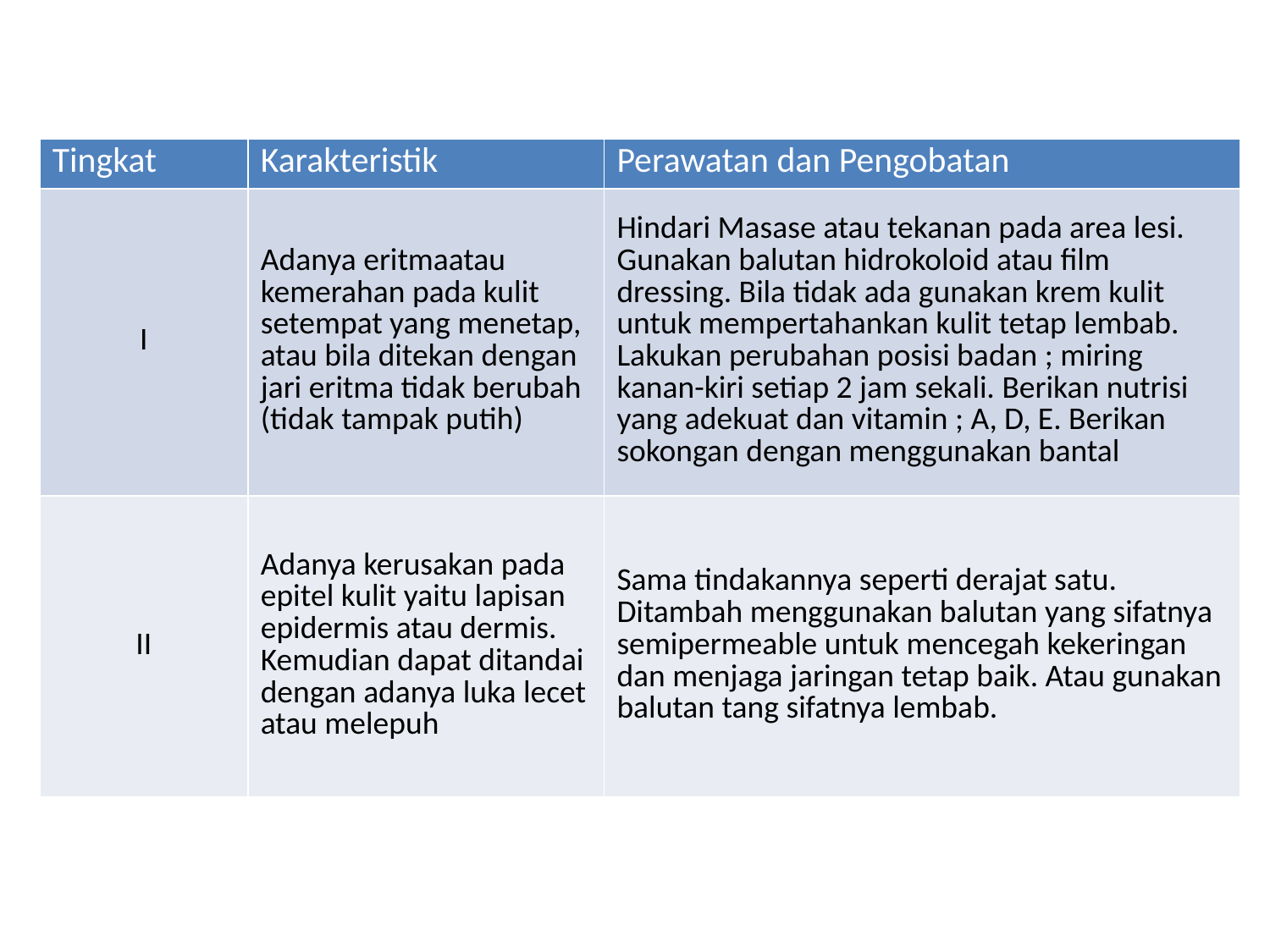

| Tingkat | Karakteristik | Perawatan dan Pengobatan |
| --- | --- | --- |
| I | Adanya eritmaatau kemerahan pada kulit setempat yang menetap, atau bila ditekan dengan jari eritma tidak berubah (tidak tampak putih) | Hindari Masase atau tekanan pada area lesi. Gunakan balutan hidrokoloid atau film dressing. Bila tidak ada gunakan krem kulit untuk mempertahankan kulit tetap lembab. Lakukan perubahan posisi badan ; miring kanan-kiri setiap 2 jam sekali. Berikan nutrisi yang adekuat dan vitamin ; A, D, E. Berikan sokongan dengan menggunakan bantal |
| II | Adanya kerusakan pada epitel kulit yaitu lapisan epidermis atau dermis. Kemudian dapat ditandai dengan adanya luka lecet atau melepuh | Sama tindakannya seperti derajat satu. Ditambah menggunakan balutan yang sifatnya semipermeable untuk mencegah kekeringan dan menjaga jaringan tetap baik. Atau gunakan balutan tang sifatnya lembab. |